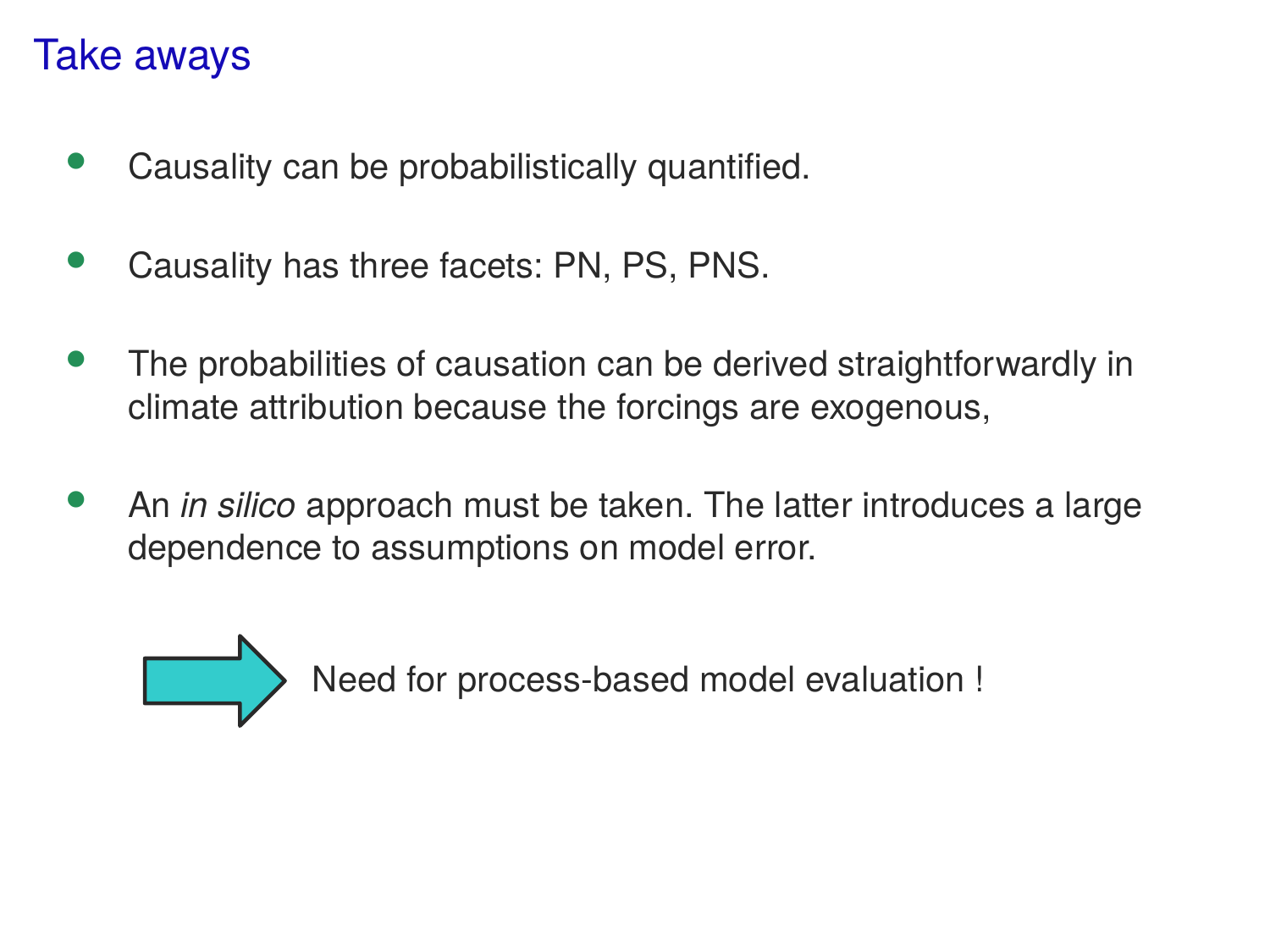

# Take aways
Causality can be probabilistically quantified.

Causality has three facets: PN, PS, PNS.

The probabilities of causation can be derived straightforwardly in climate attribution because the forcings are exogenous,

An in silico approach must be taken. The latter introduces a large dependence to assumptions on model error.

Need for process-based model evaluation !